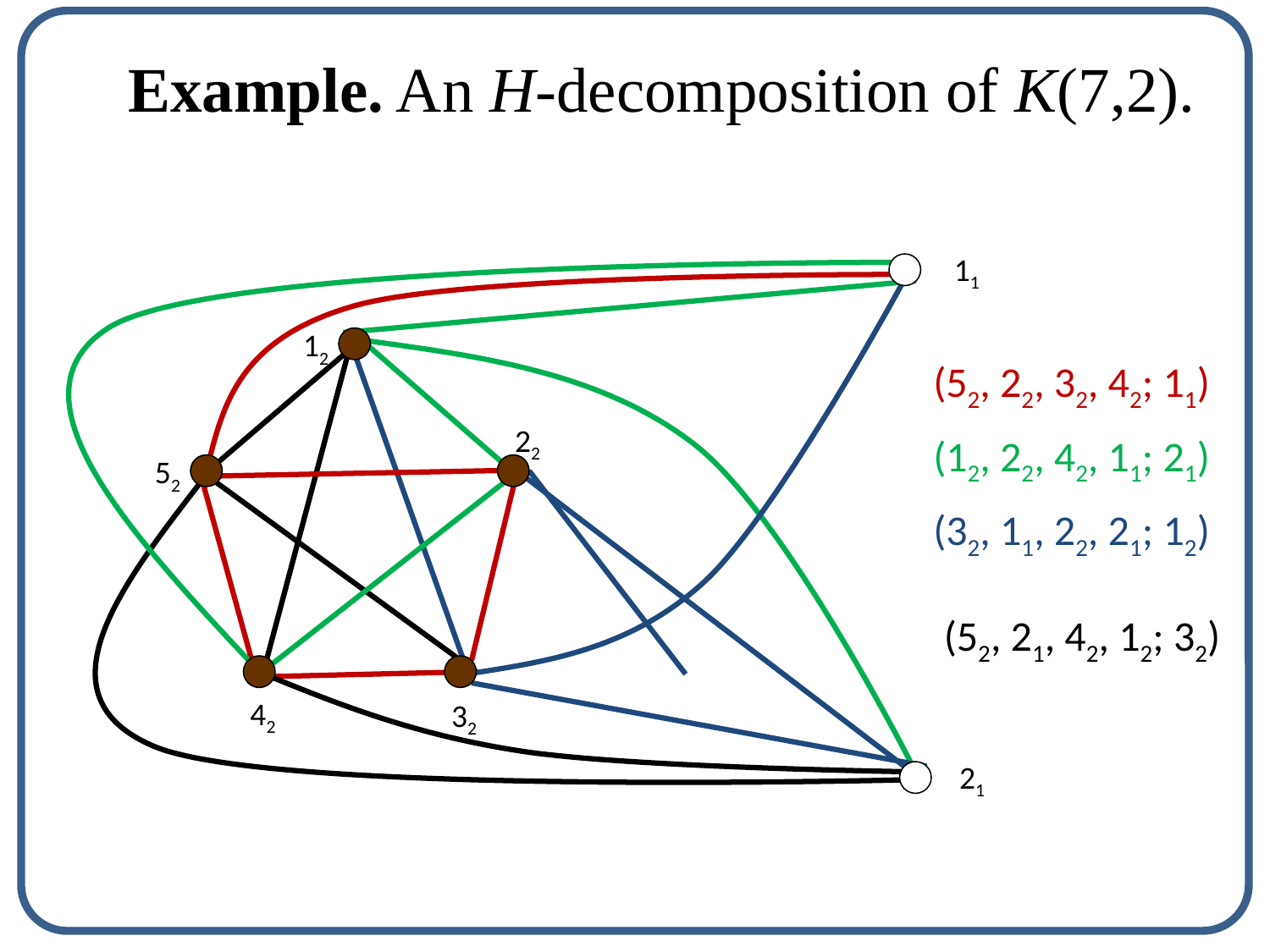

Example. An H-decomposition of K(7,2).
 11

 12

(52, 22, 32, 42; 11)
 22
(12, 22, 42, 11; 21)
 52

(32, 11, 22, 21; 12)
(52, 21, 42, 12; 32)

 42
 32
 21